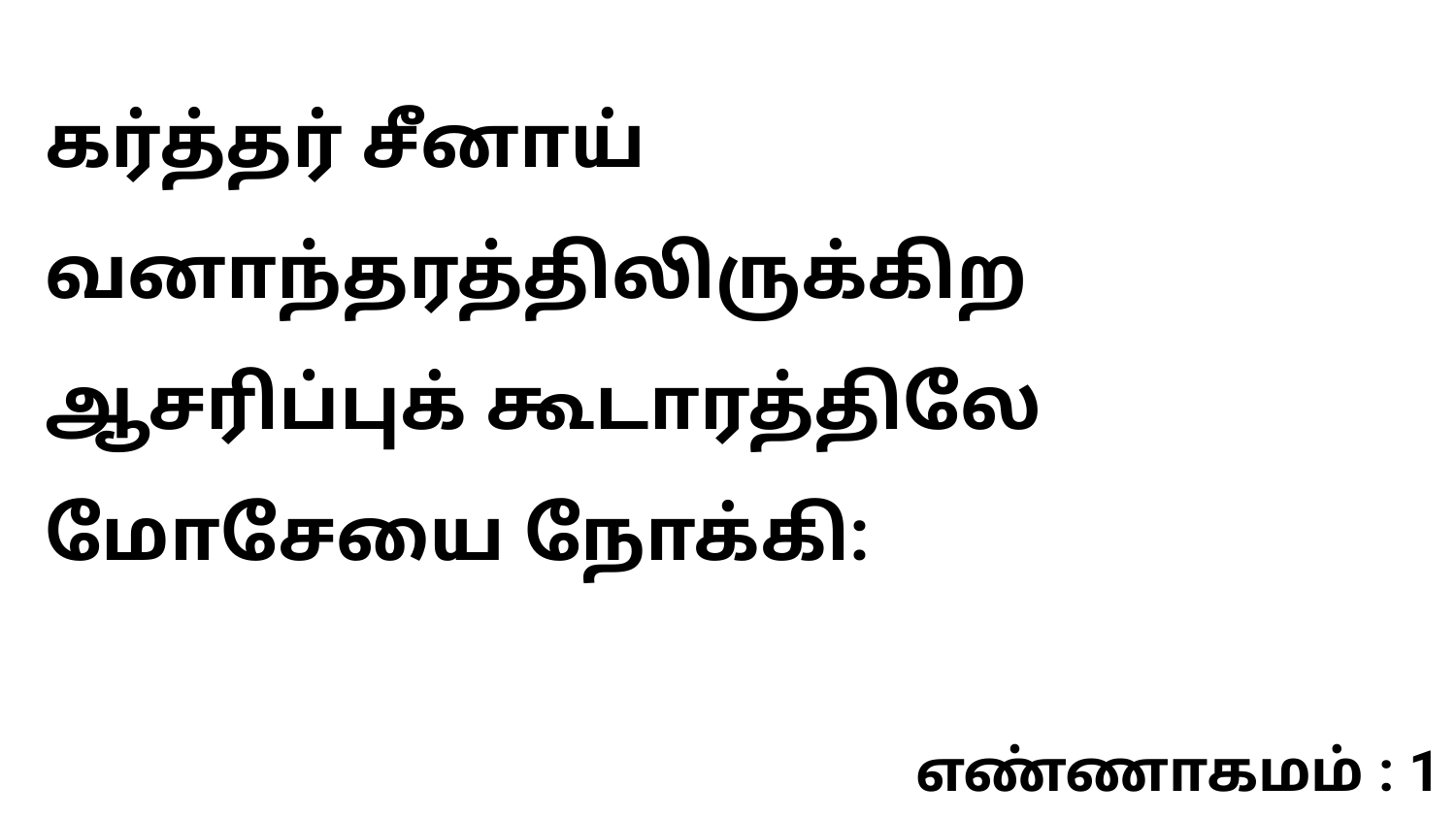

கர்த்தர் சீனாய் வனாந்தரத்திலிருக்கிற ஆசரிப்புக் கூடாரத்திலே மோசேயை நோக்கி:
எண்ணாகமம் : 1